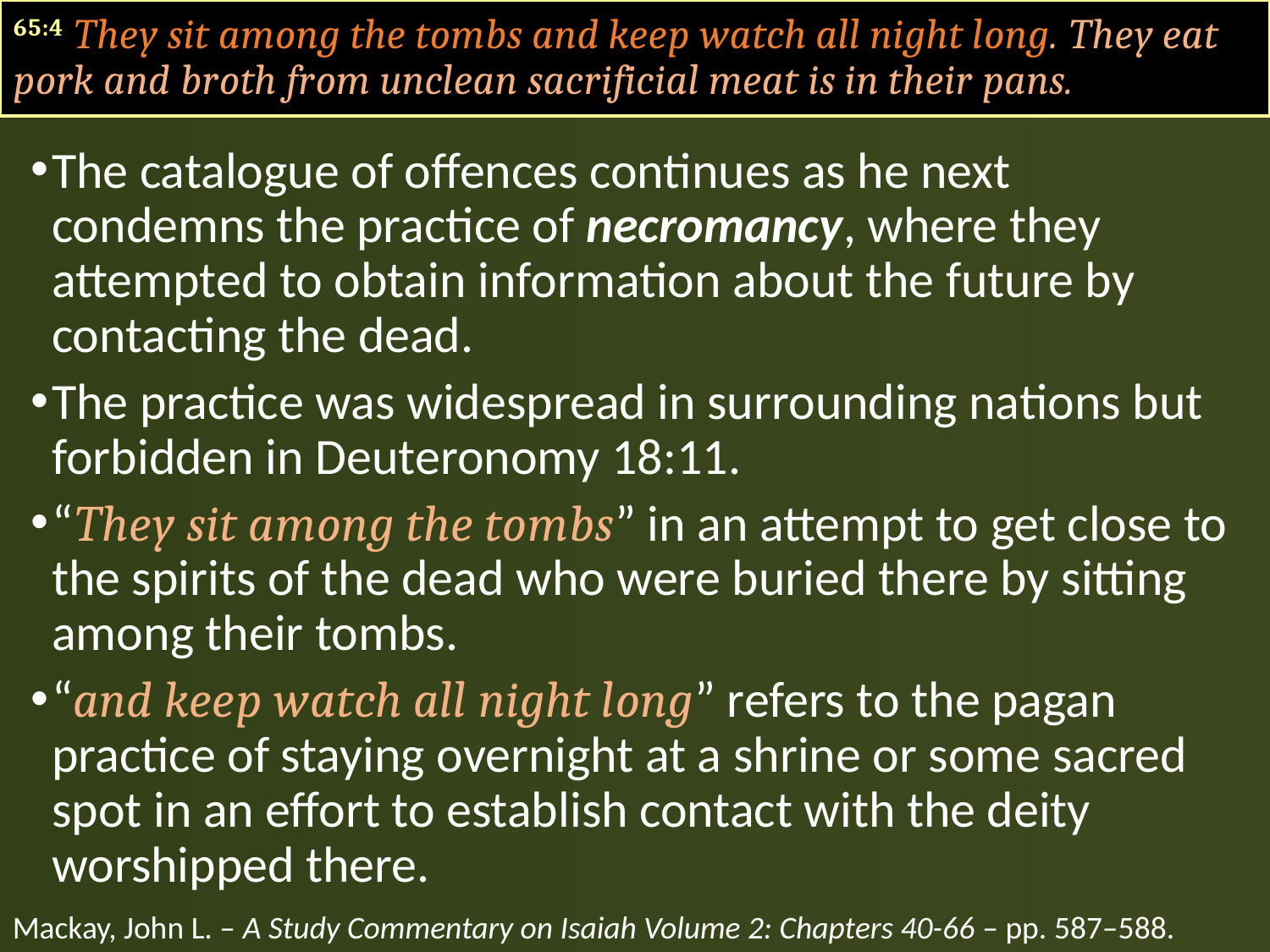

65:4 They sit among the tombs and keep watch all night long. They eat pork and broth from unclean sacrificial meat is in their pans.
The catalogue of offences continues as he next condemns the practice of necromancy, where they attempted to obtain information about the future by contacting the dead.
The practice was widespread in surrounding nations but forbidden in Deuteronomy 18:11.
“They sit among the tombs” in an attempt to get close to the spirits of the dead who were buried there by sitting among their tombs.
“and keep watch all night long” refers to the pagan practice of staying overnight at a shrine or some sacred spot in an effort to establish contact with the deity worshipped there.
Mackay, John L. – A Study Commentary on Isaiah Volume 2: Chapters 40-66 – pp. 587–588.